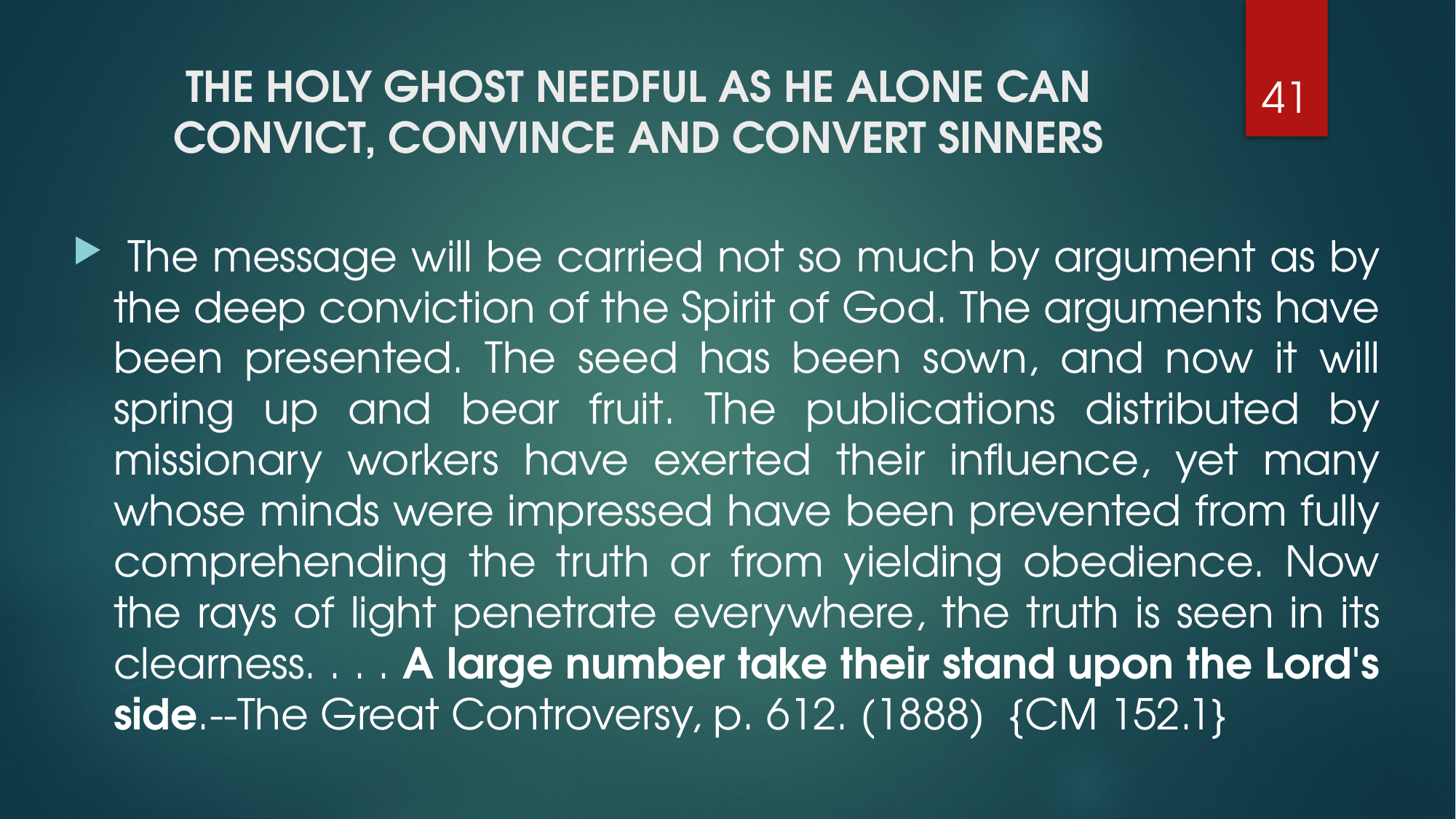

41
# THE HOLY GHOST NEEDFUL AS HE ALONE CAN CONVICT, CONVINCE AND CONVERT SINNERS
 The message will be carried not so much by argument as by the deep conviction of the Spirit of God. The arguments have been presented. The seed has been sown, and now it will spring up and bear fruit. The publications distributed by missionary workers have exerted their influence, yet many whose minds were impressed have been prevented from fully comprehending the truth or from yielding obedience. Now the rays of light penetrate everywhere, the truth is seen in its clearness. . . . A large number take their stand upon the Lord's side.--The Great Controversy, p. 612. (1888)  {CM 152.1}